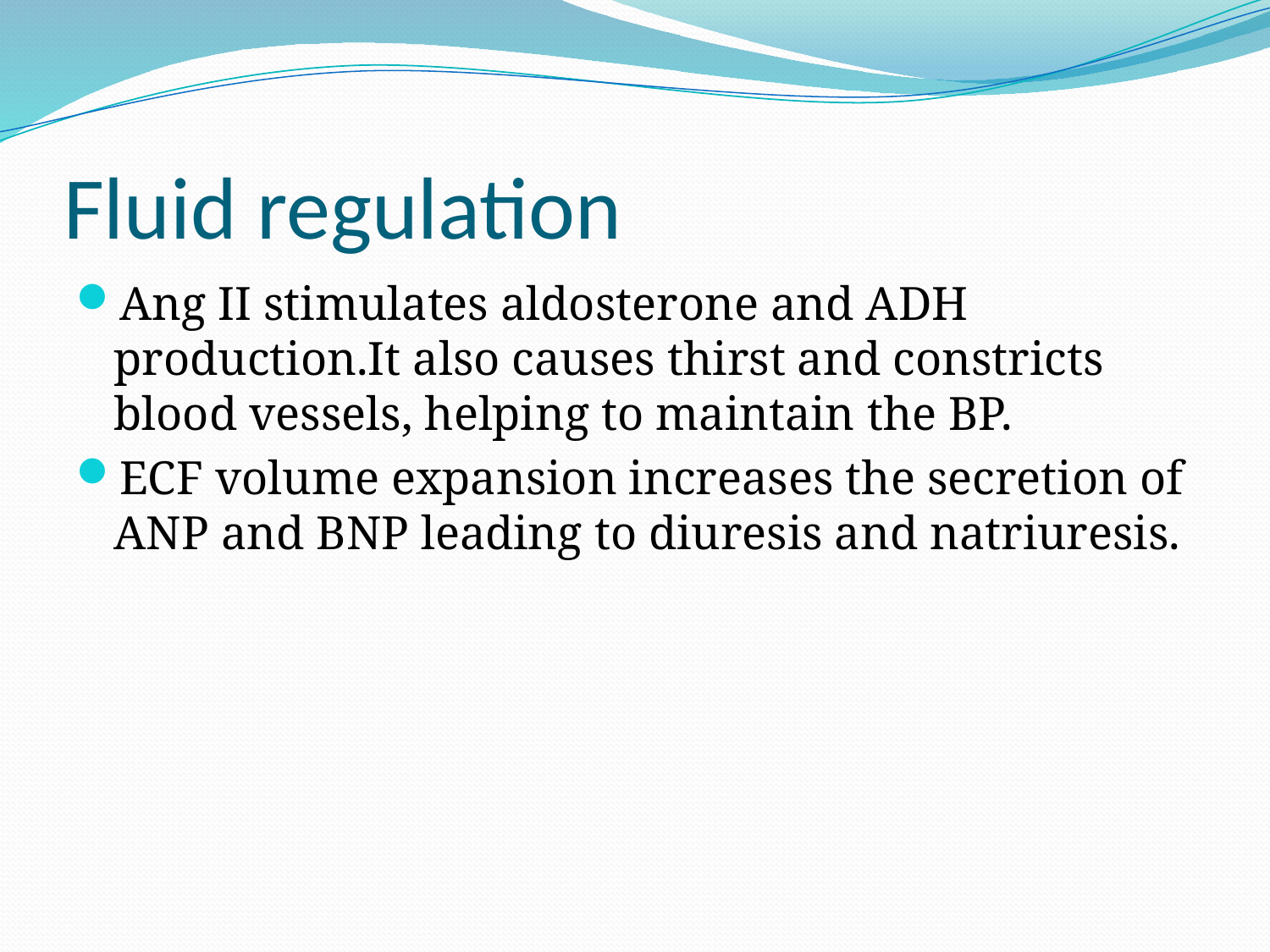

# Fluid regulation
Ang II stimulates aldosterone and ADH production.It also causes thirst and constricts blood vessels, helping to maintain the BP.
ECF volume expansion increases the secretion of ANP and BNP leading to diuresis and natriuresis.